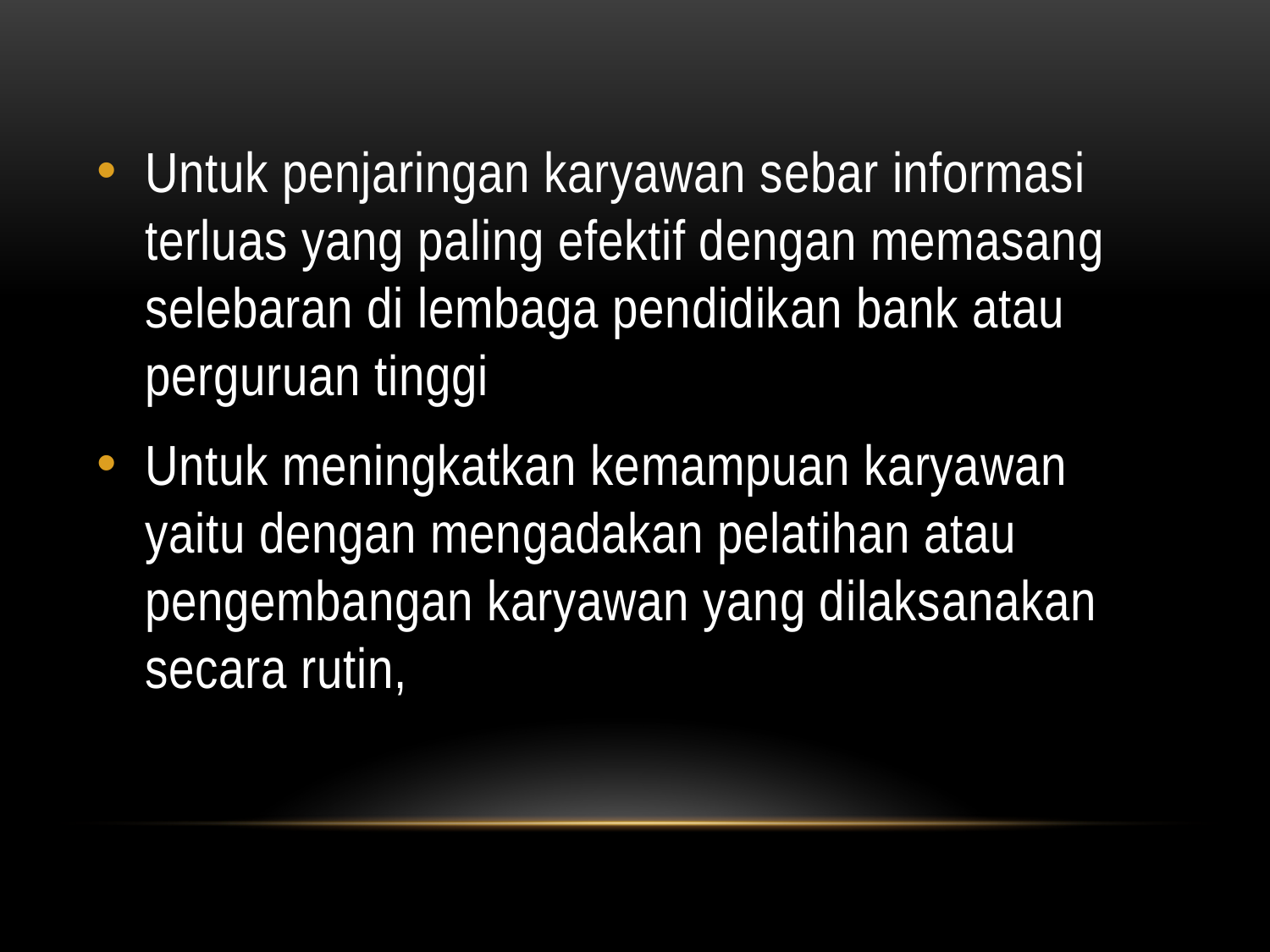

Untuk penjaringan karyawan sebar informasi terluas yang paling efektif dengan memasang selebaran di lembaga pendidikan bank atau perguruan tinggi
Untuk meningkatkan kemampuan karyawan yaitu dengan mengadakan pelatihan atau pengembangan karyawan yang dilaksanakan secara rutin,